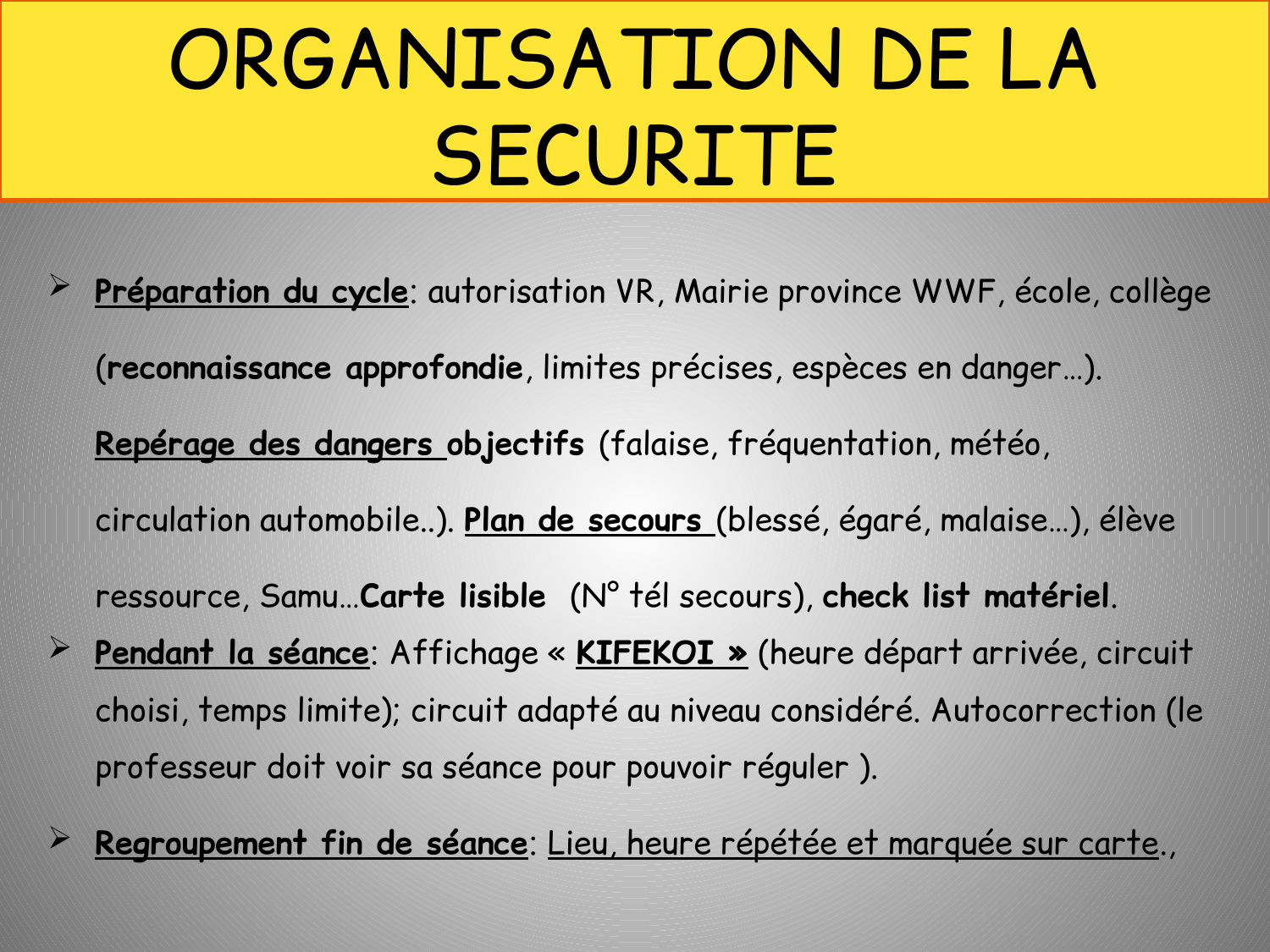

# ORGANISATION DE LA SECURITE
Préparation du cycle: autorisation VR, Mairie province WWF, école, collège (reconnaissance approfondie, limites précises, espèces en danger…). Repérage des dangers objectifs (falaise, fréquentation, météo, circulation automobile..). Plan de secours (blessé, égaré, malaise…), élève ressource, Samu…Carte lisible  (N° tél secours), check list matériel.
Pendant la séance: Affichage « KIFEKOI » (heure départ arrivée, circuit choisi, temps limite); circuit adapté au niveau considéré. Autocorrection (le professeur doit voir sa séance pour pouvoir réguler ).

Regroupement fin de séance: Lieu, heure répétée et marquée sur carte.,